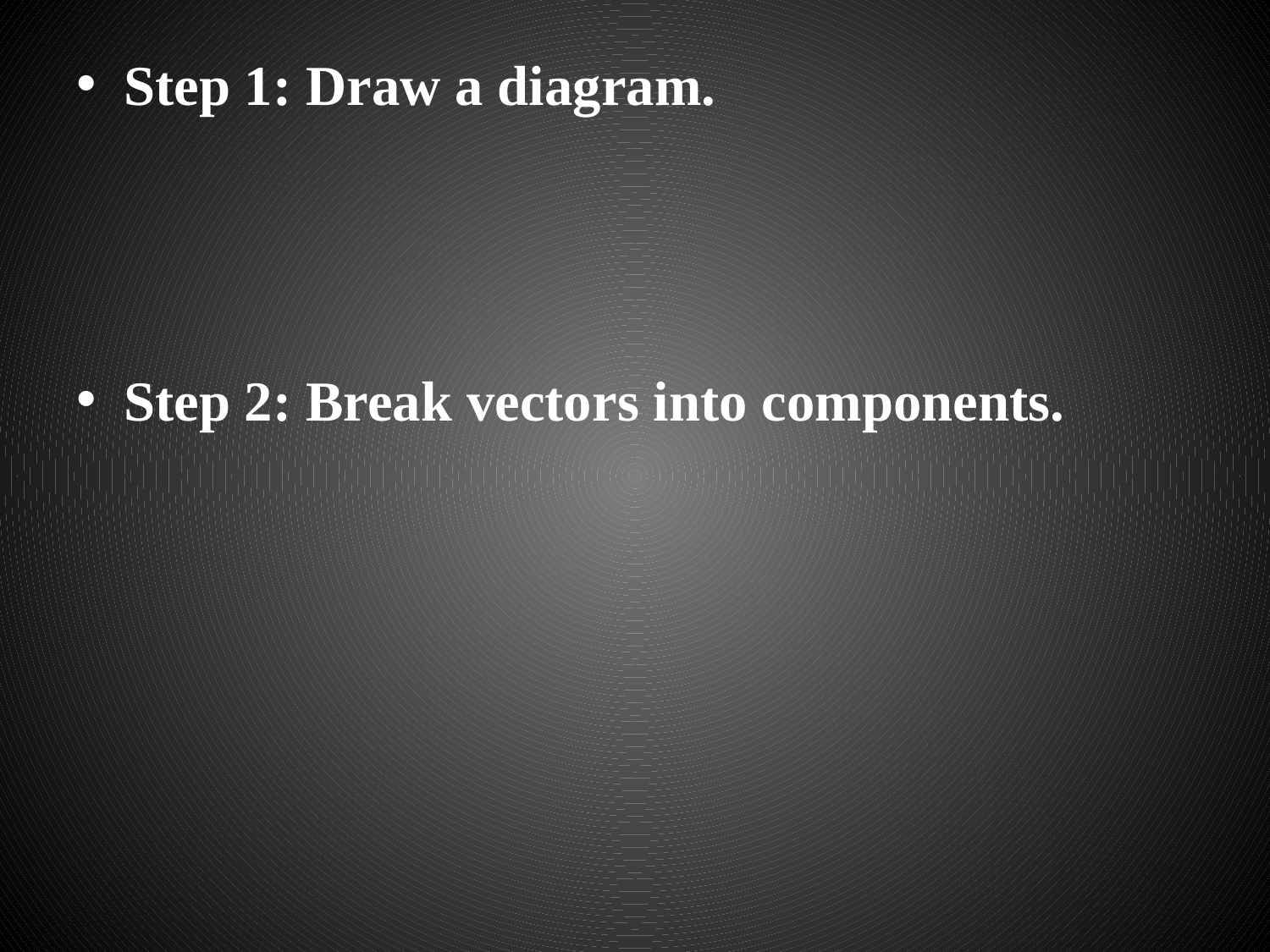

Step 1: Draw a diagram.

Step 2: Break vectors into components.